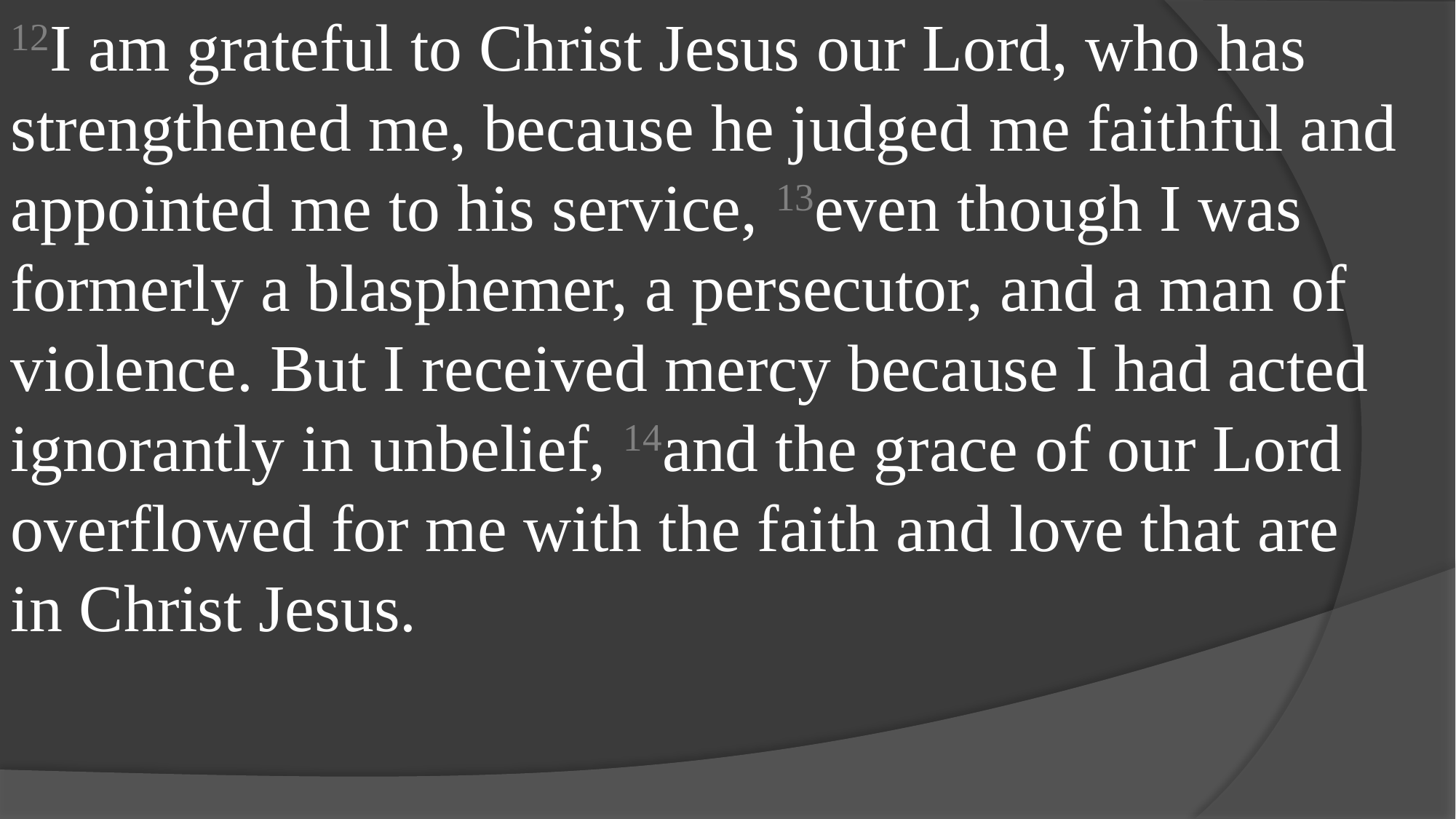

12I am grateful to Christ Jesus our Lord, who has strengthened me, because he judged me faithful and appointed me to his service, 13even though I was formerly a blasphemer, a persecutor, and a man of violence. But I received mercy because I had acted ignorantly in unbelief, 14and the grace of our Lord overflowed for me with the faith and love that are in Christ Jesus.